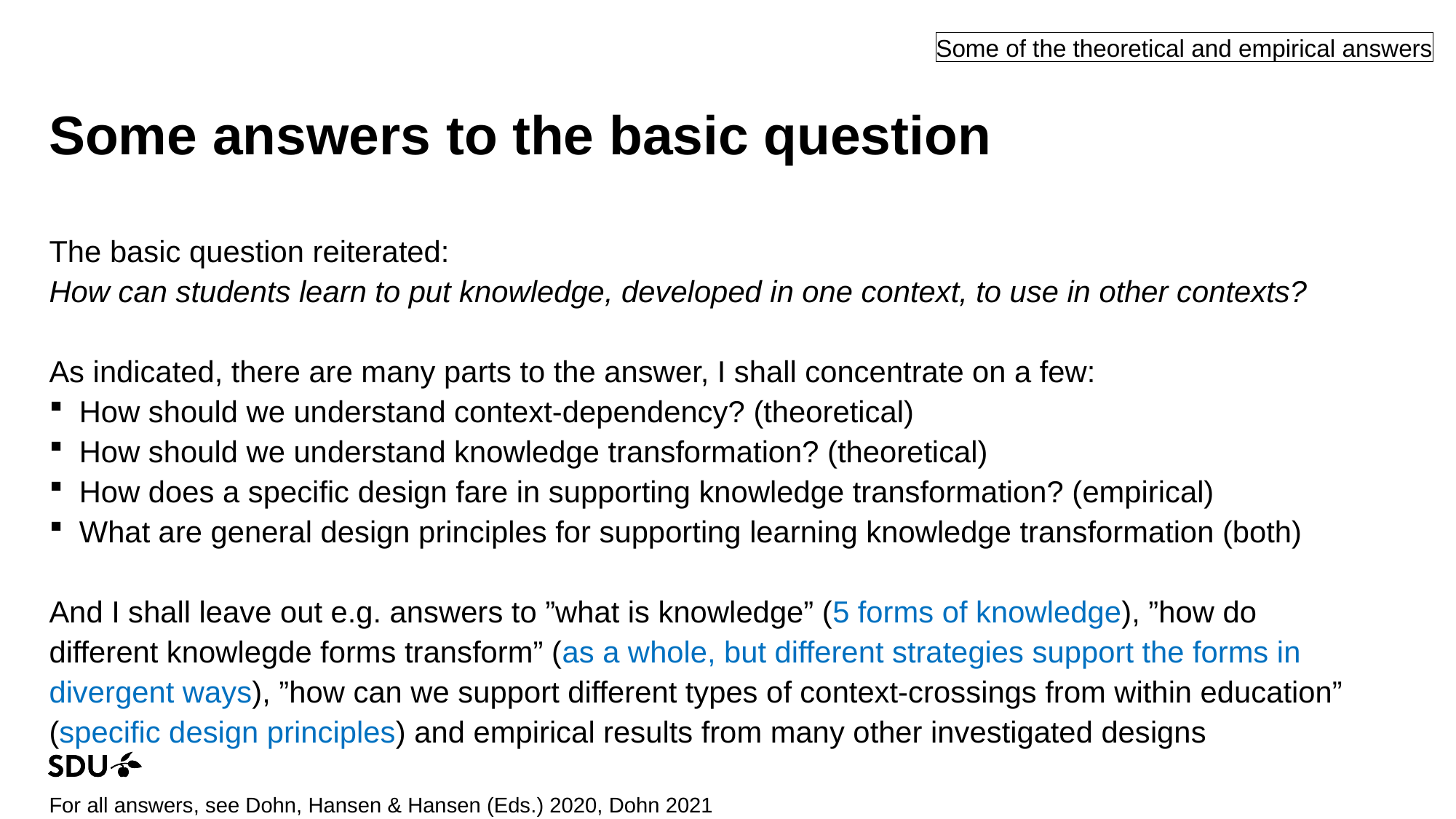

Some of the theoretical and empirical answers
# Some answers to the basic question
The basic question reiterated:
How can students learn to put knowledge, developed in one context, to use in other contexts?

As indicated, there are many parts to the answer, I shall concentrate on a few:
How should we understand context-dependency? (theoretical)
How should we understand knowledge transformation? (theoretical)
How does a specific design fare in supporting knowledge transformation? (empirical)
What are general design principles for supporting learning knowledge transformation (both)

And I shall leave out e.g. answers to ”what is knowledge” (5 forms of knowledge), ”how do different knowlegde forms transform” (as a whole, but different strategies support the forms in divergent ways), ”how can we support different types of context-crossings from within education” (specific design principles) and empirical results from many other investigated designs

For all answers, see Dohn, Hansen & Hansen (Eds.) 2020, Dohn 2021
21/05/2021
19